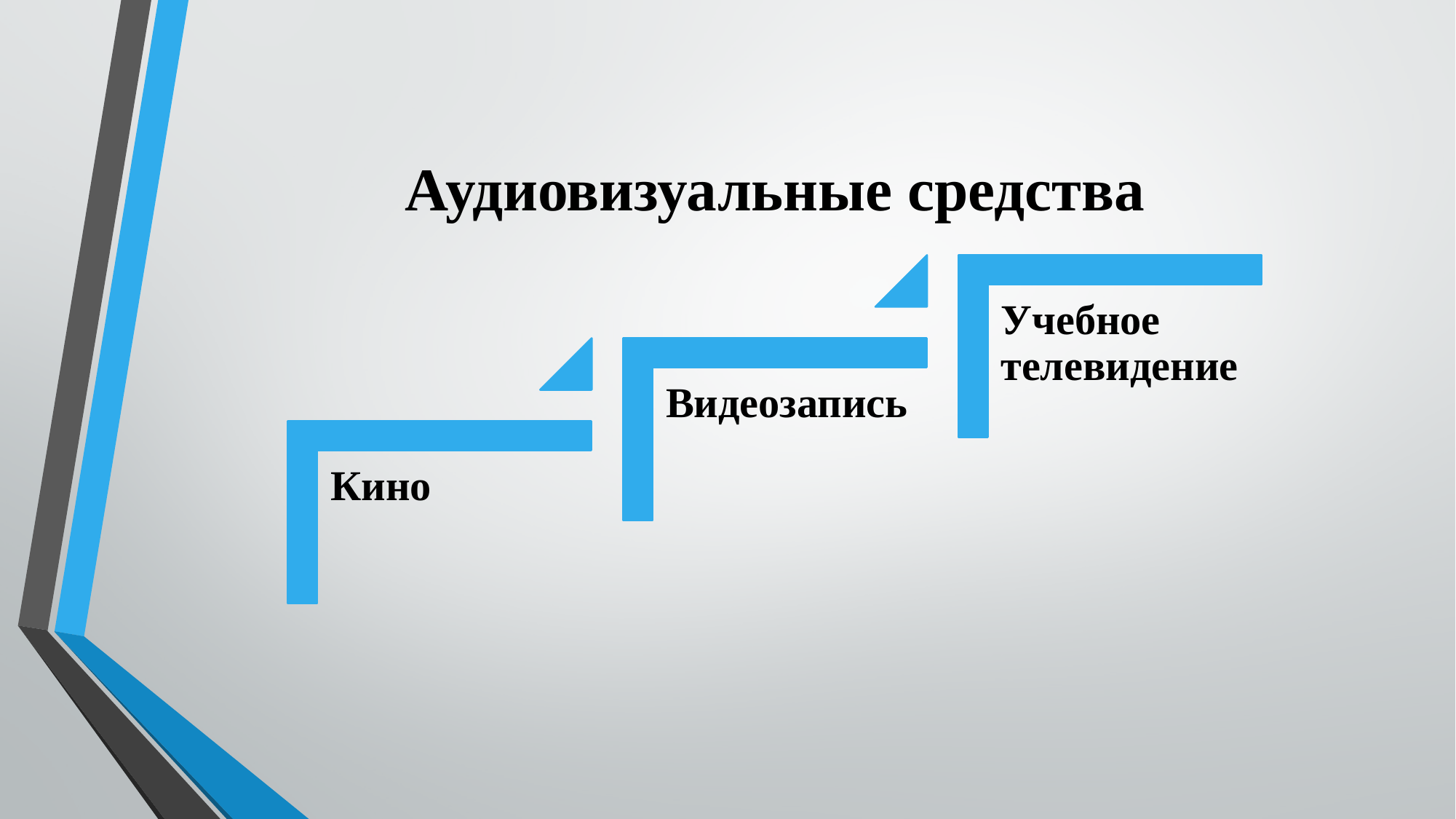

# Аудиовизуальные средства
Кино
Видеозапись
Учебное телевидение